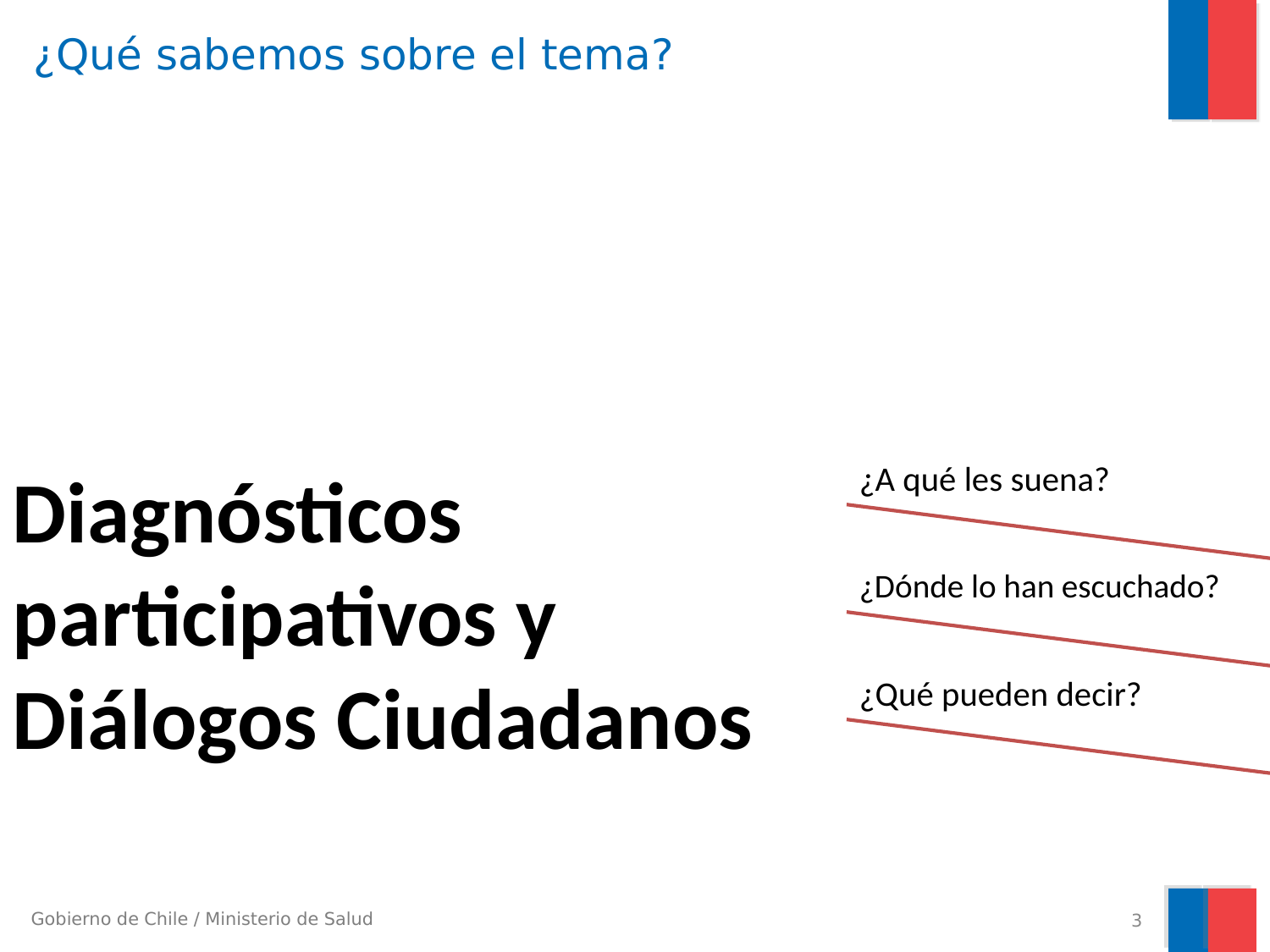

# ¿Qué sabemos sobre el tema?
Diagnósticos participativos y Diálogos Ciudadanos
¿A qué les suena?
¿Dónde lo han escuchado?
¿Qué pueden decir?
3